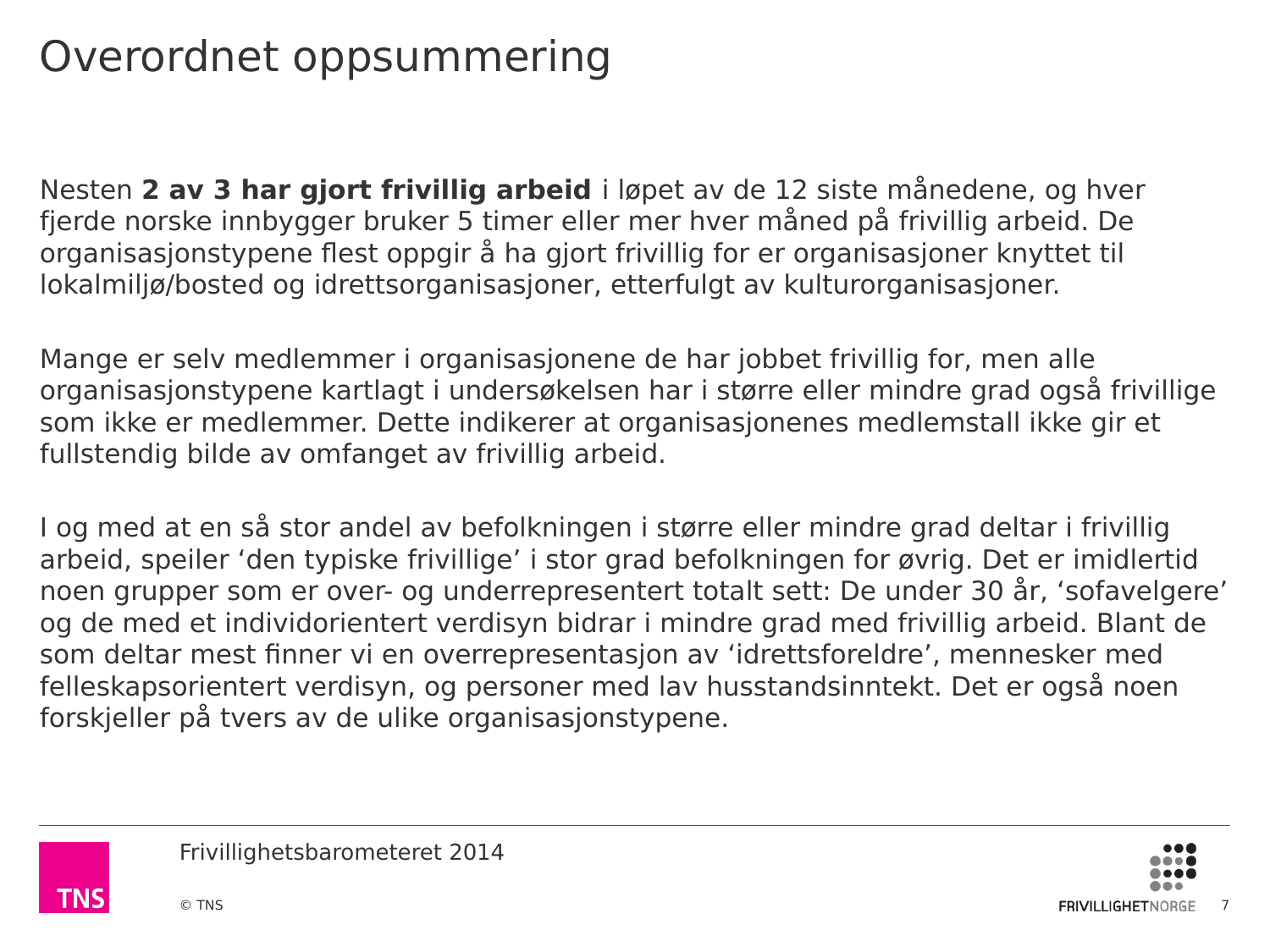

# Overordnet oppsummering
Nesten 2 av 3 har gjort frivillig arbeid i løpet av de 12 siste månedene, og hver fjerde norske innbygger bruker 5 timer eller mer hver måned på frivillig arbeid. De organisasjonstypene flest oppgir å ha gjort frivillig for er organisasjoner knyttet til lokalmiljø/bosted og idrettsorganisasjoner, etterfulgt av kulturorganisasjoner.

Mange er selv medlemmer i organisasjonene de har jobbet frivillig for, men alle organisasjonstypene kartlagt i undersøkelsen har i større eller mindre grad også frivillige som ikke er medlemmer. Dette indikerer at organisasjonenes medlemstall ikke gir et fullstendig bilde av omfanget av frivillig arbeid.

I og med at en så stor andel av befolkningen i større eller mindre grad deltar i frivillig arbeid, speiler ‘den typiske frivillige’ i stor grad befolkningen for øvrig. Det er imidlertid noen grupper som er over- og underrepresentert totalt sett: De under 30 år, ‘sofavelgere’ og de med et individorientert verdisyn bidrar i mindre grad med frivillig arbeid. Blant de som deltar mest finner vi en overrepresentasjon av ‘idrettsforeldre’, mennesker med felleskapsorientert verdisyn, og personer med lav husstandsinntekt. Det er også noen forskjeller på tvers av de ulike organisasjonstypene.

7